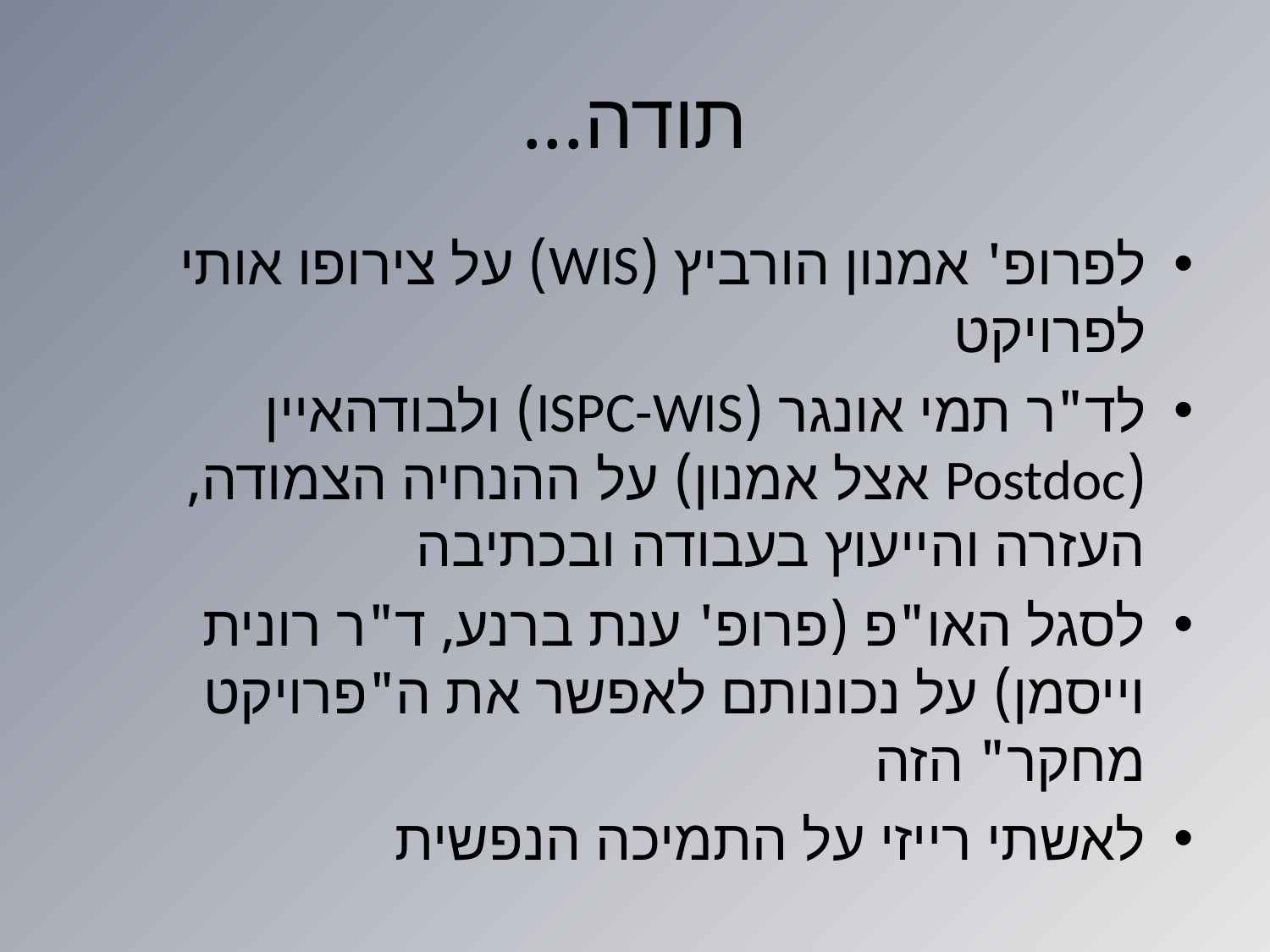

# תודה...
לפרופ' אמנון הורביץ (WIS) על צירופו אותי לפרויקט
לד"ר תמי אונגר (ISPC-WIS) ולבודהאיין (Postdoc אצל אמנון) על ההנחיה הצמודה, העזרה והייעוץ בעבודה ובכתיבה
לסגל האו"פ (פרופ' ענת ברנע, ד"ר רונית וייסמן) על נכונותם לאפשר את ה"פרויקט מחקר" הזה
לאשתי רייזי על התמיכה הנפשית